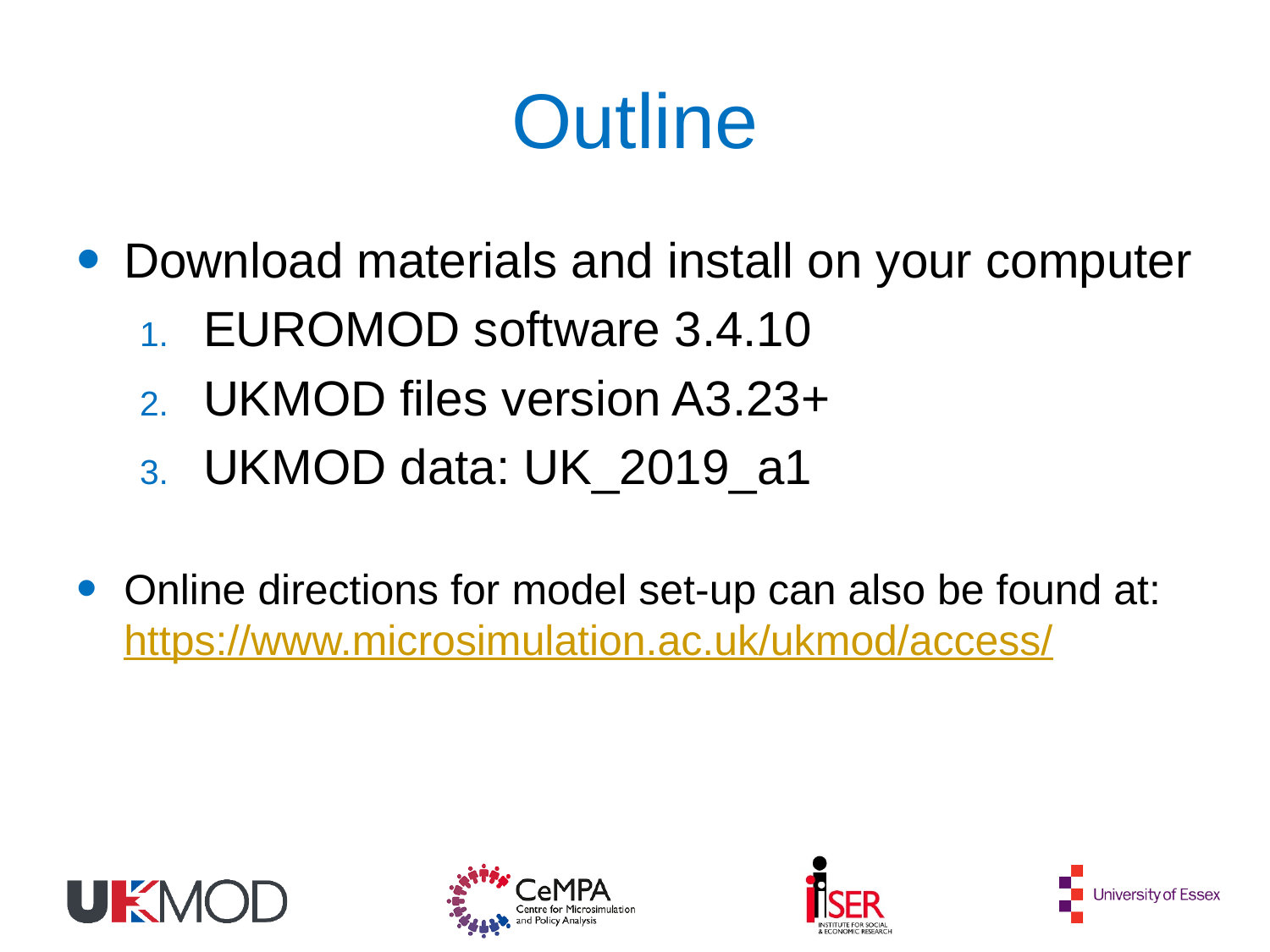

# Outline
Download materials and install on your computer
EUROMOD software 3.4.10
UKMOD files version A3.23+
UKMOD data: UK_2019_a1

Online directions for model set-up can also be found at: https://www.microsimulation.ac.uk/ukmod/access/